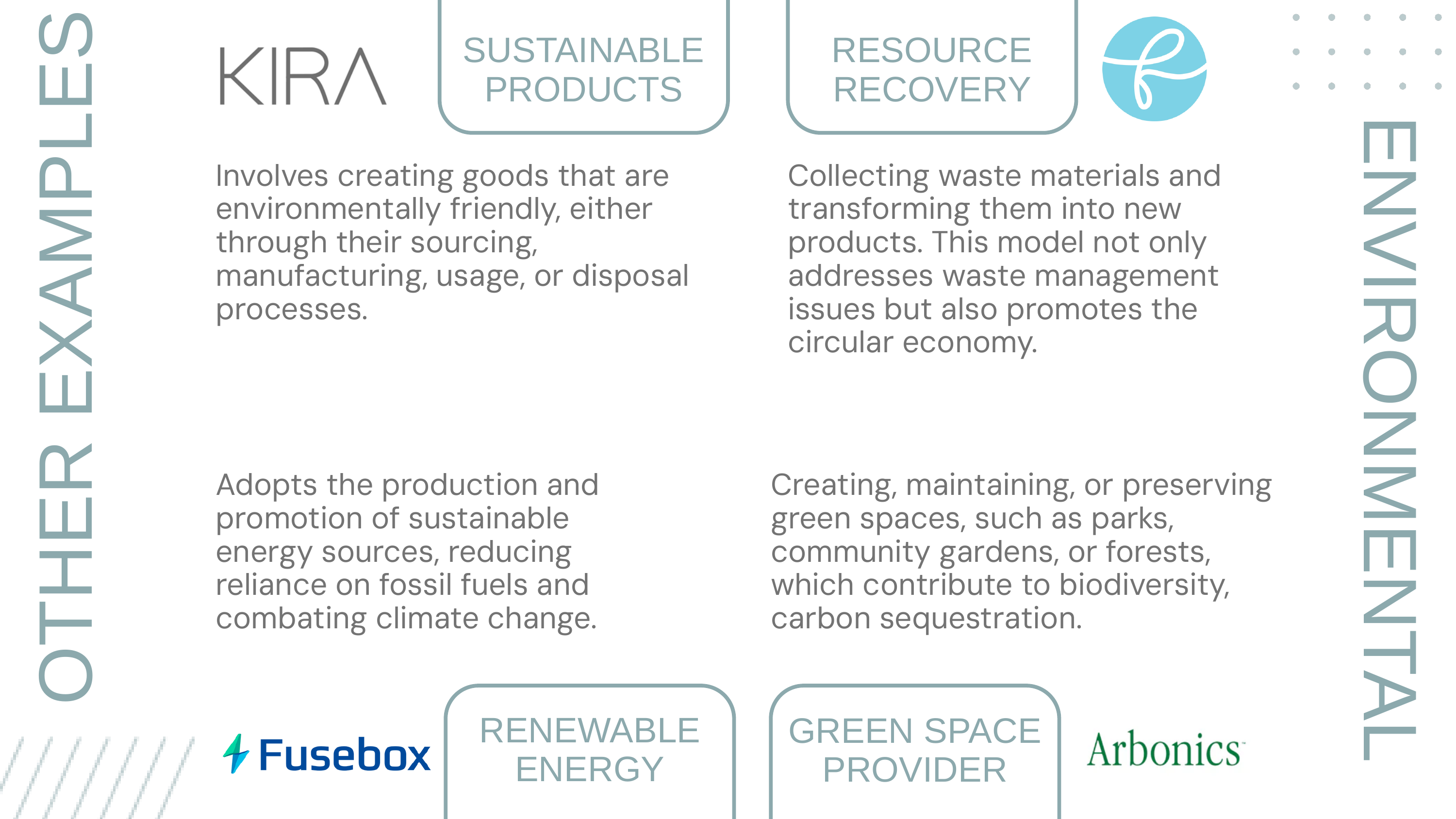

SUSTAINABLE PRODUCTS
RESOURCE RECOVERY

Involves creating goods that are environmentally friendly, either through their sourcing, manufacturing, usage, or disposal processes.
Collecting waste materials and transforming them into new products. This model not only addresses waste management issues but also promotes the circular economy.
OTHER EXAMPLES
ENVIRONMENTAL
Adopts the production and promotion of sustainable energy sources, reducing reliance on fossil fuels and combating climate change.
Creating, maintaining, or preserving green spaces, such as parks, community gardens, or forests, which contribute to biodiversity, carbon sequestration.

RENEWABLE ENERGY

GREEN SPACE PROVIDER